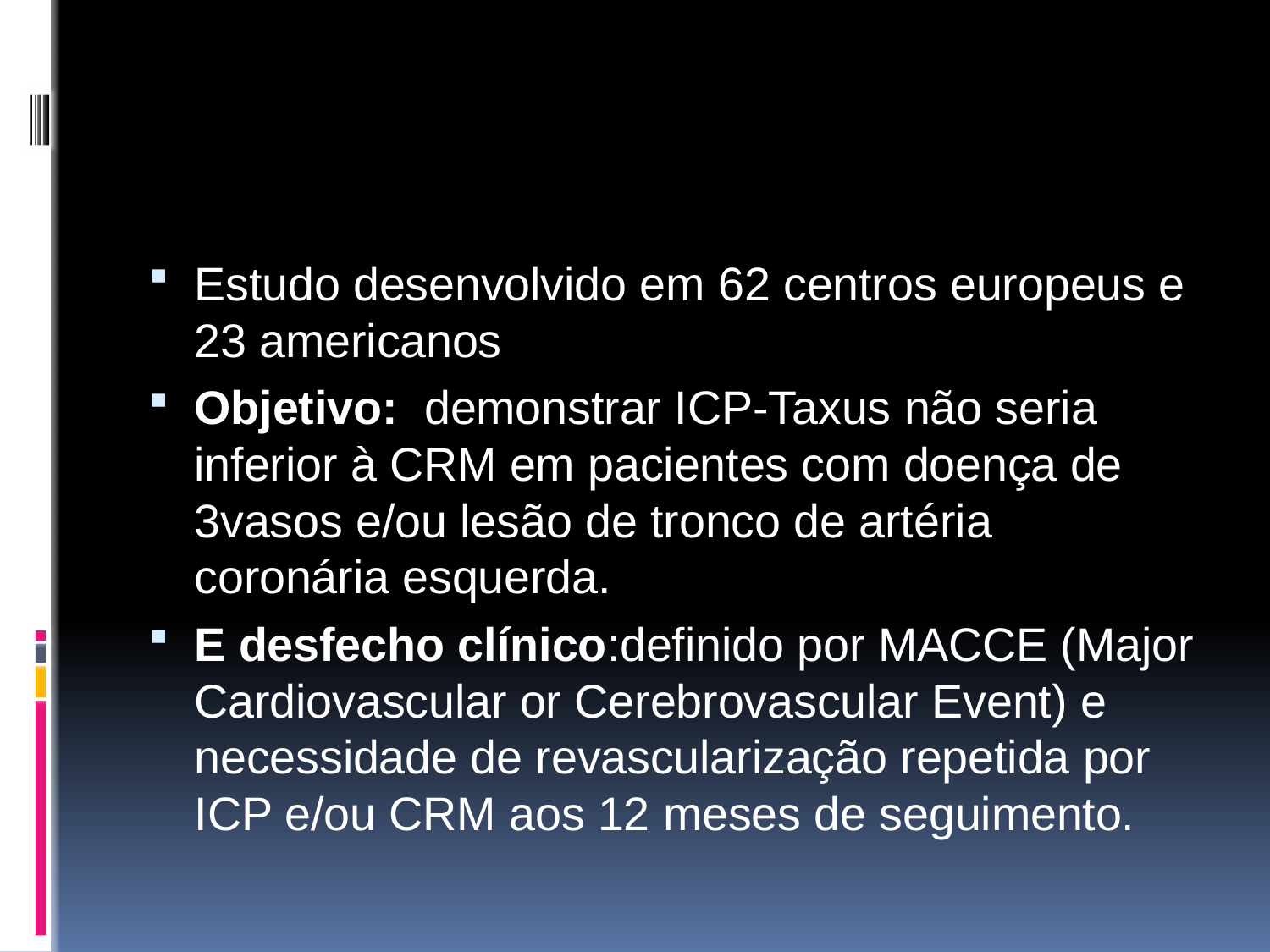

#
Estudo desenvolvido em 62 centros europeus e 23 americanos
Objetivo:  demonstrar ICP-Taxus não seria inferior à CRM em pacientes com doença de 3vasos e/ou lesão de tronco de artéria coronária esquerda.
E desfecho clínico:definido por MACCE (Major Cardiovascular or Cerebrovascular Event) e necessidade de revascularização repetida por ICP e/ou CRM aos 12 meses de seguimento.